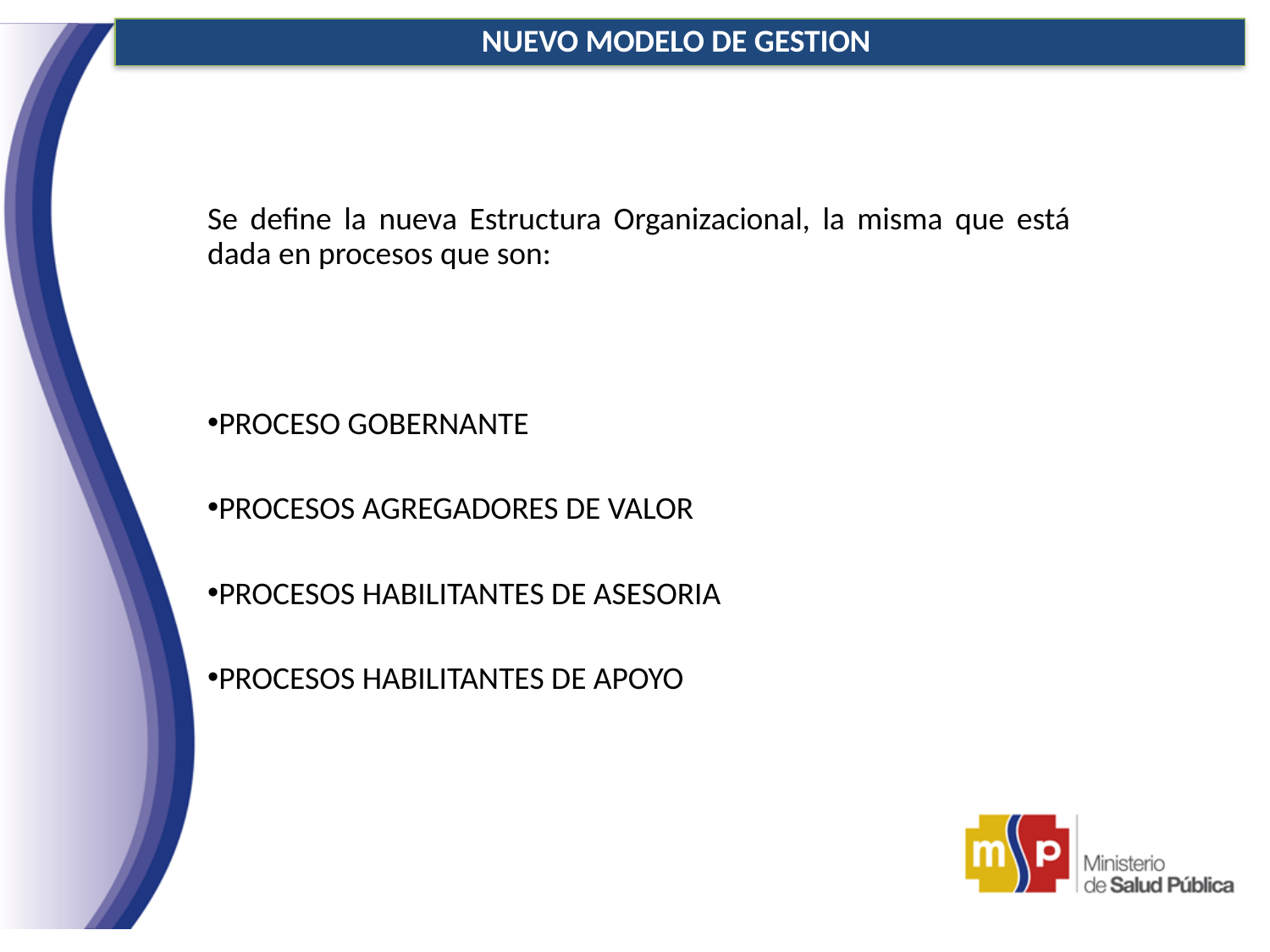

NUEVO MODELO DE GESTION
Se define la nueva Estructura Organizacional, la misma que está dada en procesos que son:

PROCESO GOBERNANTE
PROCESOS AGREGADORES DE VALOR
PROCESOS HABILITANTES DE ASESORIA
PROCESOS HABILITANTES DE APOYO